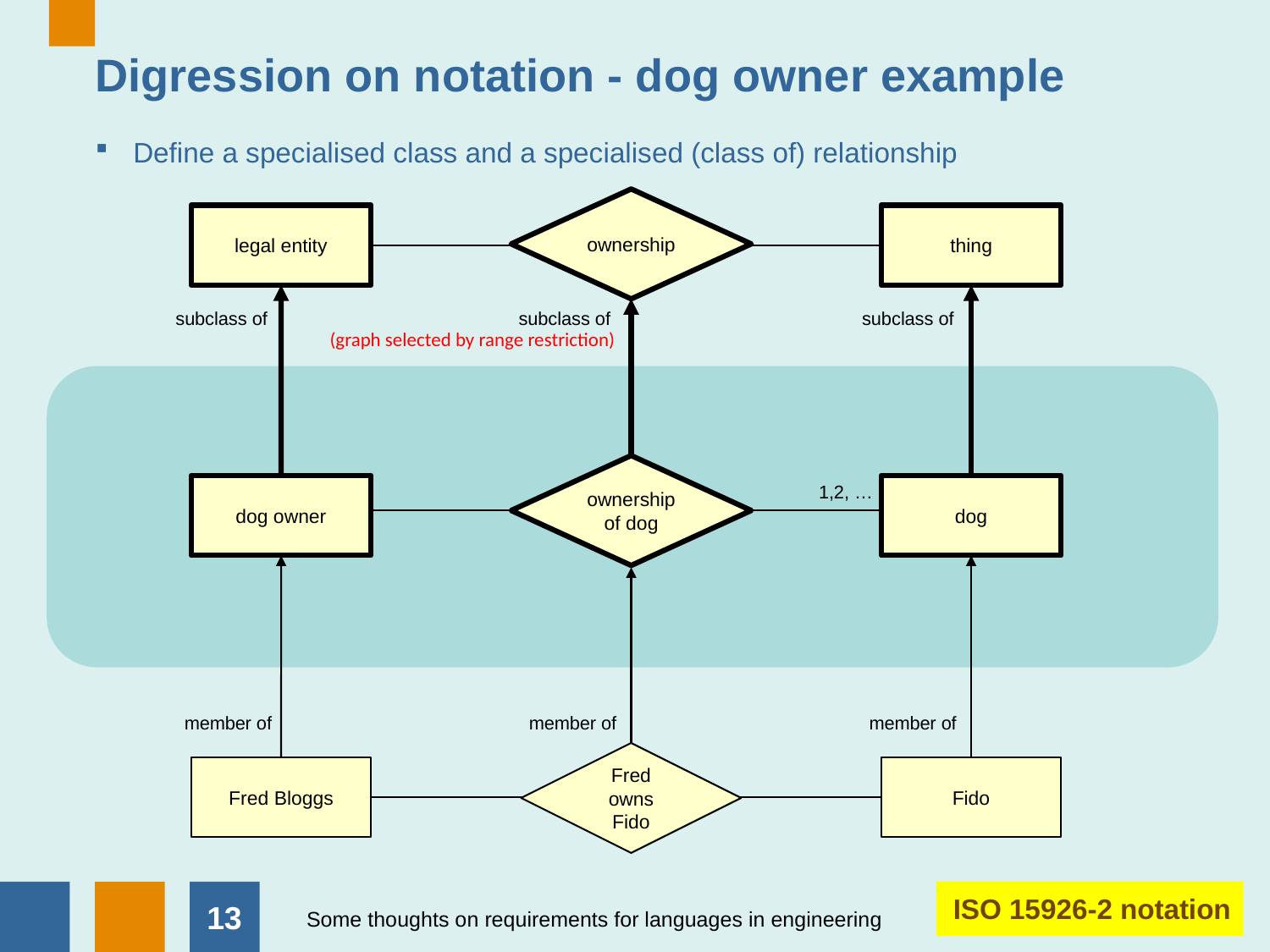

# Digression on notation - dog owner example
Define a specialised class and a specialised (class of) relationship
ownership
legal entity
thing
subclass of
subclass of
subclass of
(graph selected by range restriction)

ownership of dog
1,2, …
dog owner
dog
member of
member of
member of
Fred owns Fido
Fred Bloggs
Fido

ISO 15926-2 notation
13